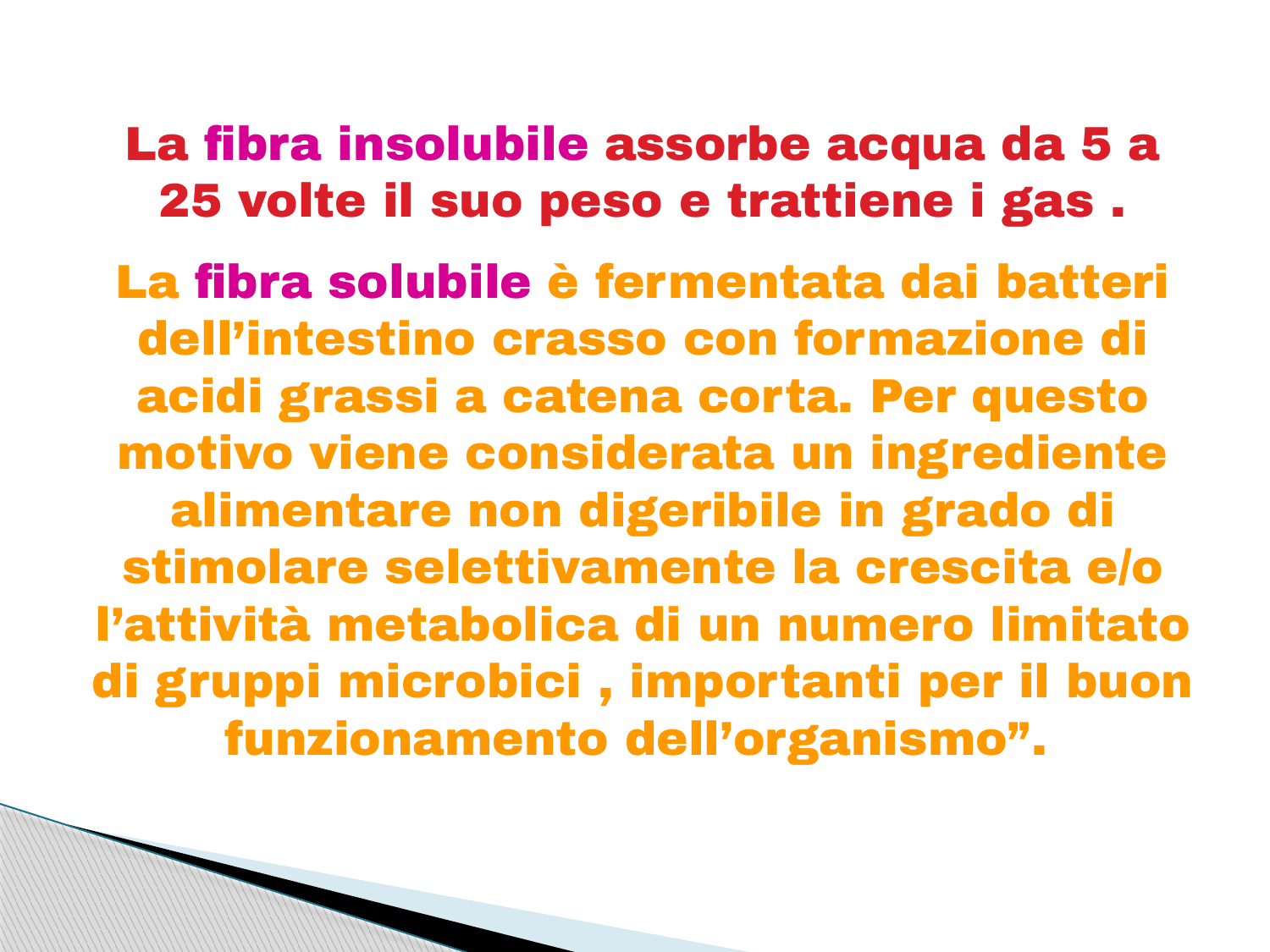

La fibra insolubile assorbe acqua da 5 a 25 volte il suo peso e trattiene i gas .
La fibra solubile è fermentata dai batteri dell’intestino crasso con formazione di acidi grassi a catena corta. Per questo motivo viene considerata un ingrediente alimentare non digeribile in grado di stimolare selettivamente la crescita e/o l’attività metabolica di un numero limitato di gruppi microbici , importanti per il buon funzionamento dell’organismo”.